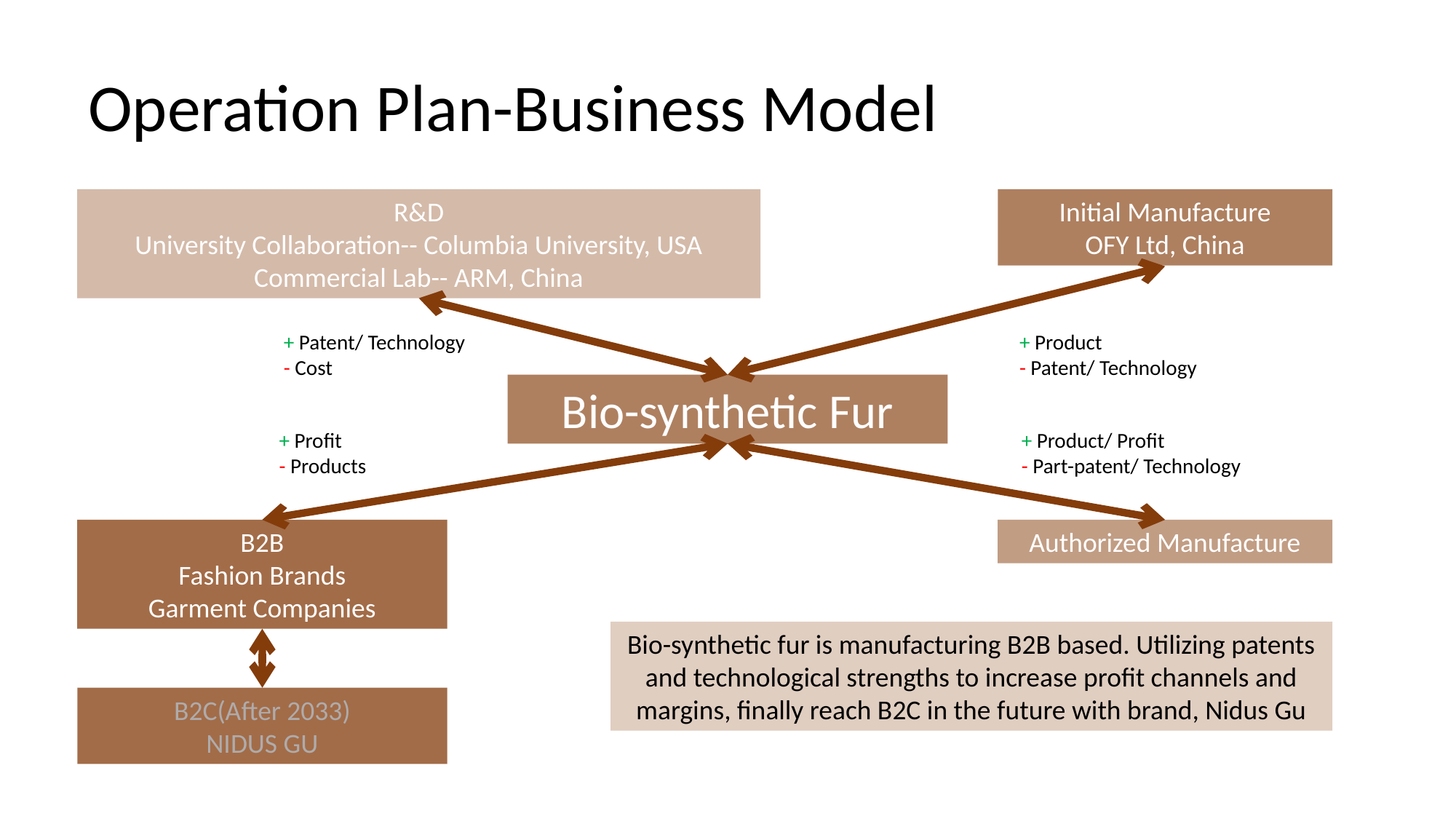

# Operation Plan-Business Model
R&D
University Collaboration-- Columbia University, USA
Commercial Lab-- ARM, China
Initial Manufacture
OFY Ltd, China
+ Patent/ Technology
- Cost
+ Product
- Patent/ Technology
Bio-synthetic Fur
+ Profit
- Products
+ Product/ Profit
- Part-patent/ Technology
B2B
Fashion Brands
Garment Companies
Authorized Manufacture
Bio-synthetic fur is manufacturing B2B based. Utilizing patents and technological strengths to increase profit channels and margins, finally reach B2C in the future with brand, Nidus Gu
B2C(After 2033)
NIDUS GU